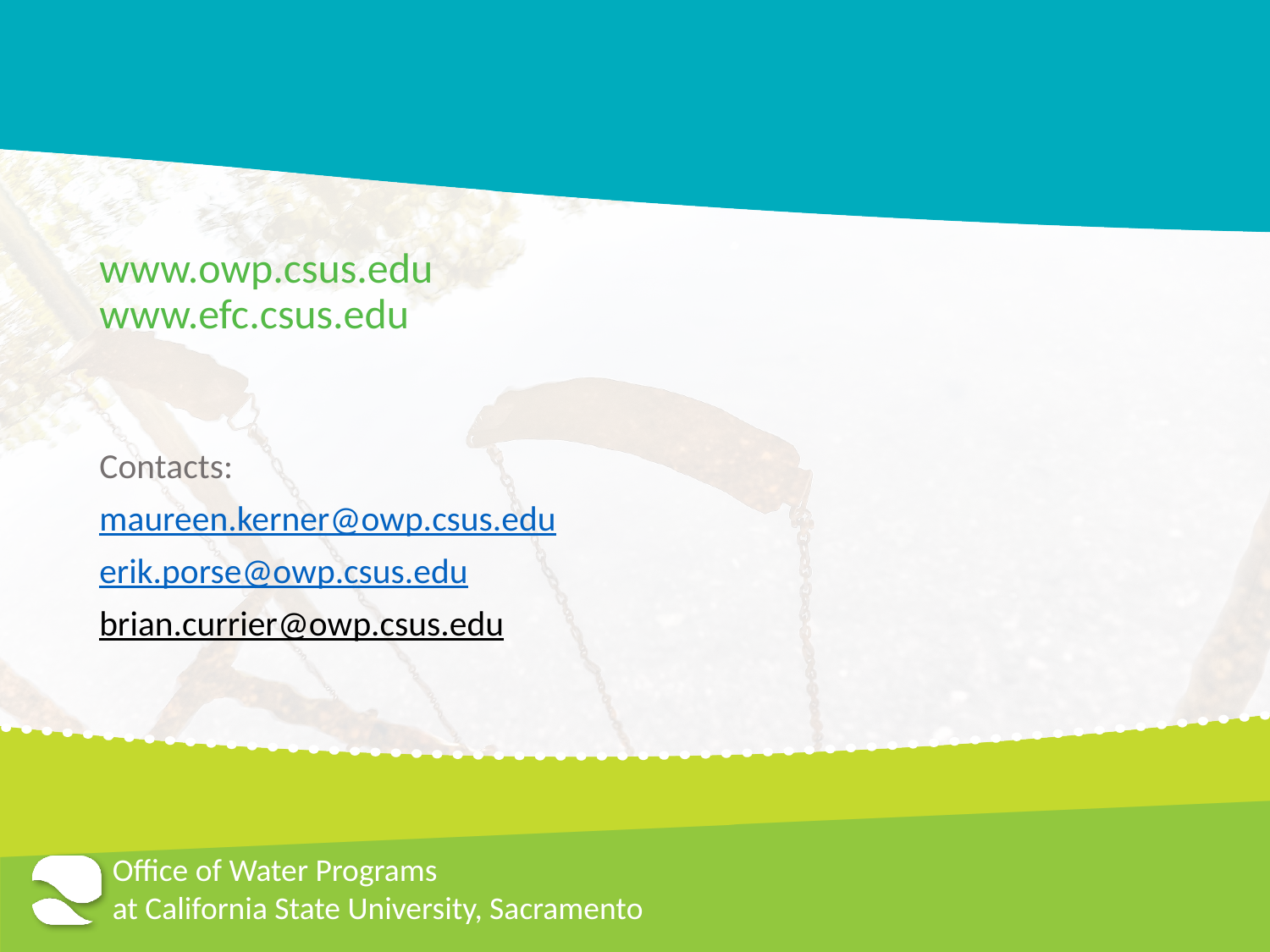

# www.owp.csus.edu www.efc.csus.edu
Contacts:
maureen.kerner@owp.csus.edu
erik.porse@owp.csus.edu
brian.currier@owp.csus.edu